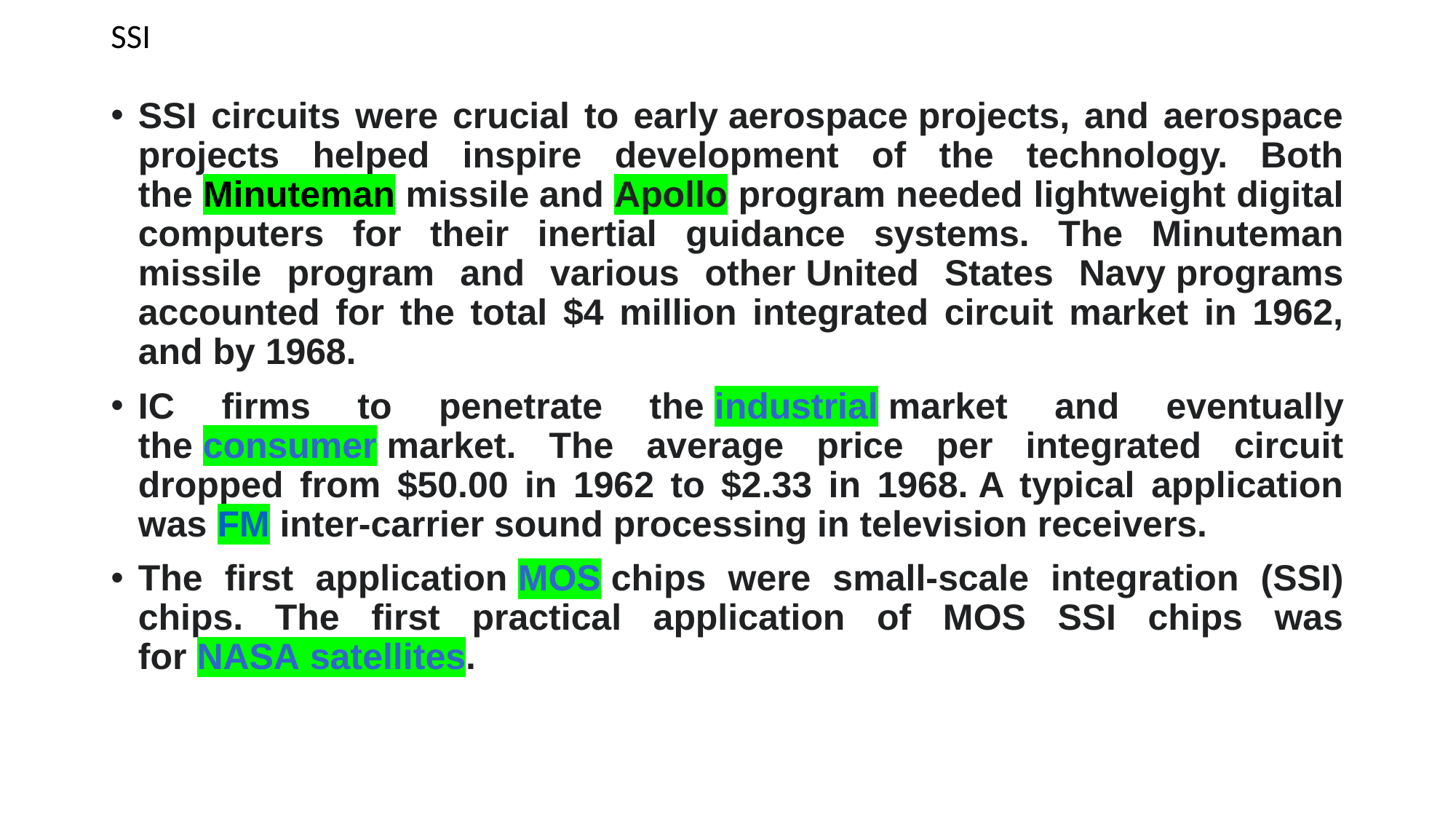

# SSI
SSI circuits were crucial to early aerospace projects, and aerospace projects helped inspire development of the technology. Both the Minuteman missile and Apollo program needed lightweight digital computers for their inertial guidance systems. The Minuteman missile program and various other United States Navy programs accounted for the total $4 million integrated circuit market in 1962, and by 1968.
IC firms to penetrate the industrial market and eventually the consumer market. The average price per integrated circuit dropped from $50.00 in 1962 to $2.33 in 1968. A typical application was FM inter-carrier sound processing in television receivers.
The first application MOS chips were small-scale integration (SSI) chips. The first practical application of MOS SSI chips was for NASA satellites.